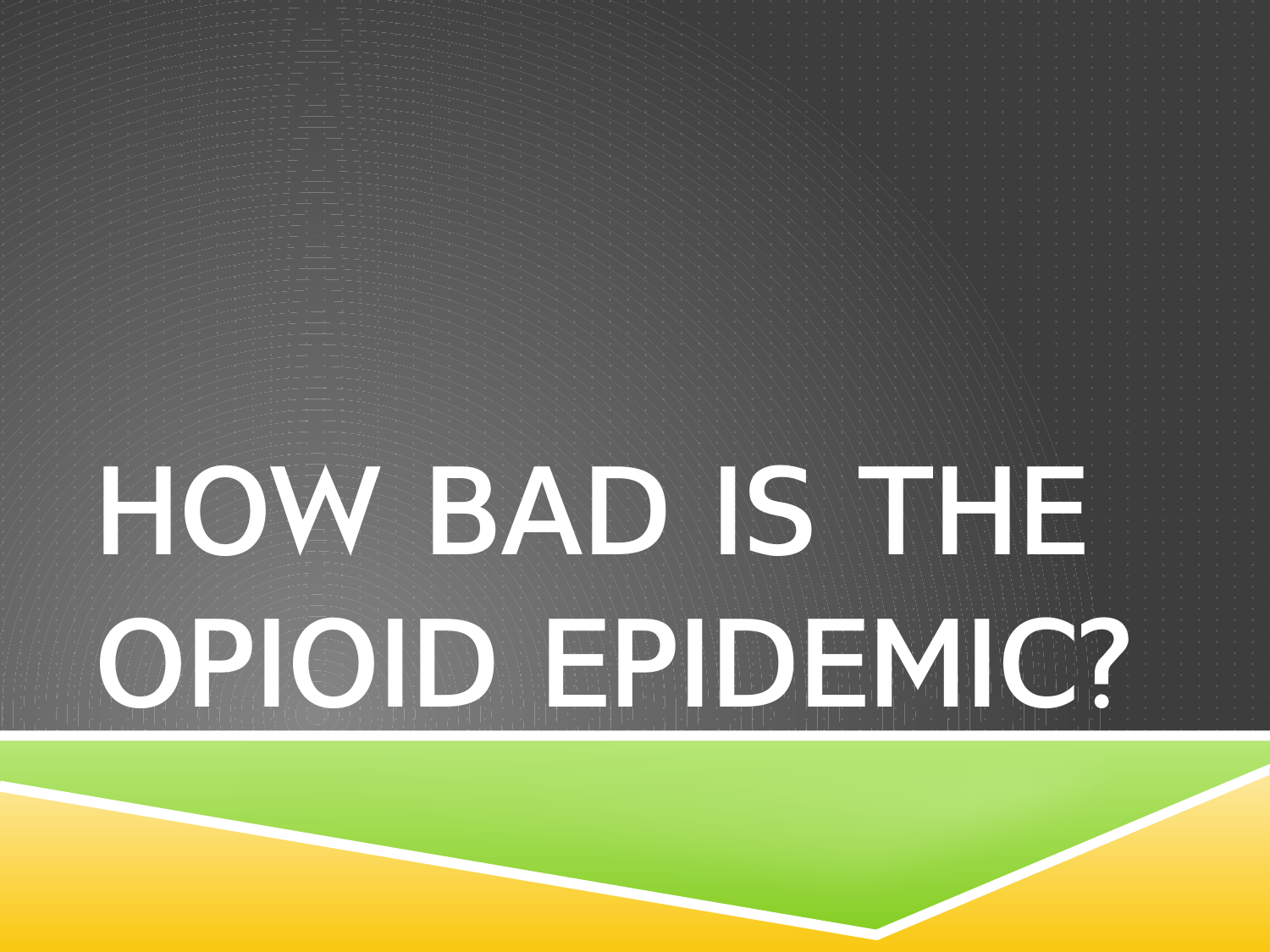

# How Bad is the Opioid Epidemic?